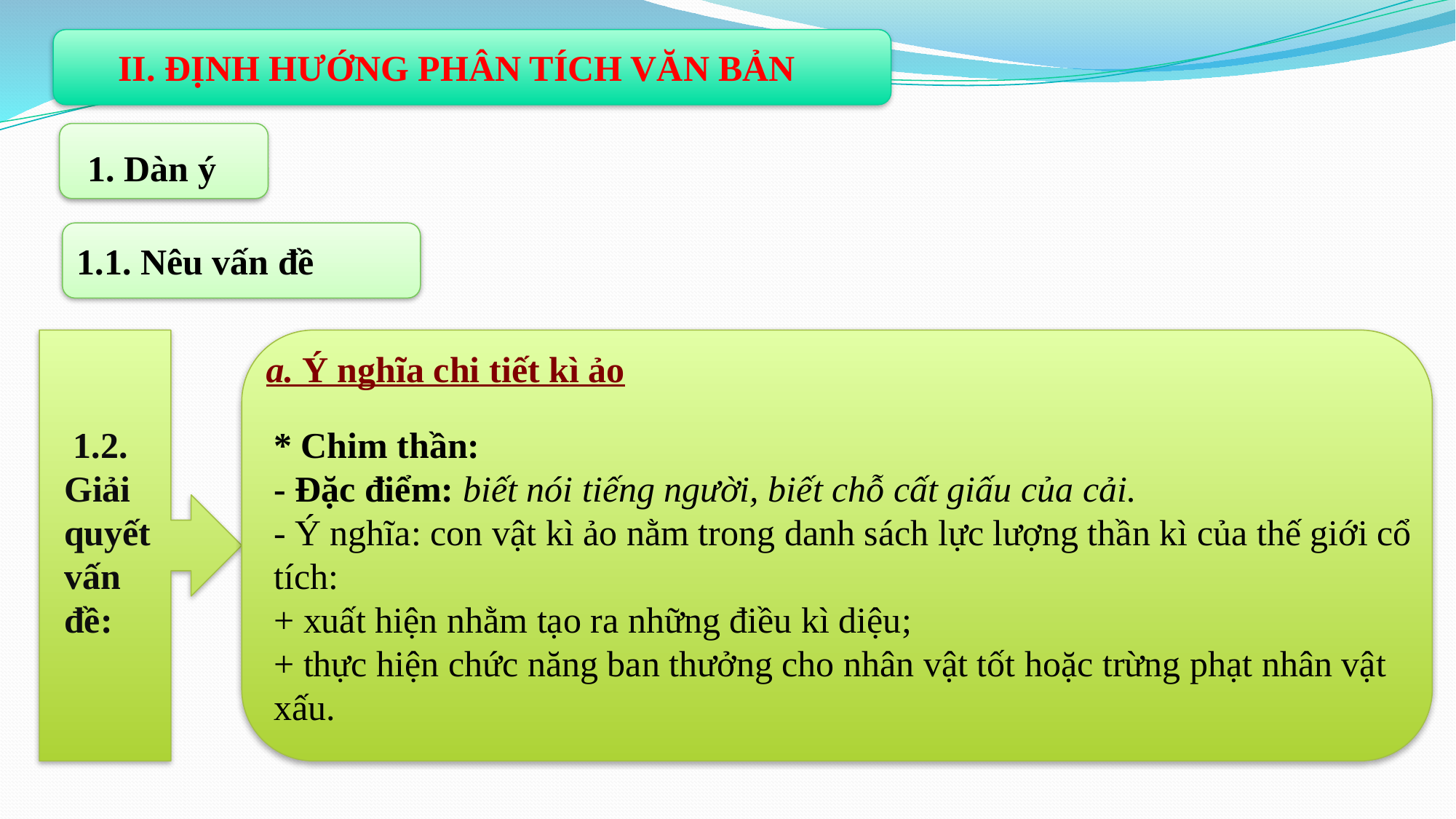

II. ĐỊNH HƯỚNG PHÂN TÍCH VĂN BẢN

1. Dàn ý

1.1. Nêu vấn đề

a. Ý nghĩa chi tiết kì ảo
 1.2. Giải quyết vấn đề:
* Chim thần:
- Đặc điểm: biết nói tiếng người, biết chỗ cất giấu của cải.
- Ý nghĩa: con vật kì ảo nằm trong danh sách lực lượng thần kì của thế giới cổ tích:
+ xuất hiện nhằm tạo ra những điều kì diệu;
+ thực hiện chức năng ban thưởng cho nhân vật tốt hoặc trừng phạt nhân vật xấu.